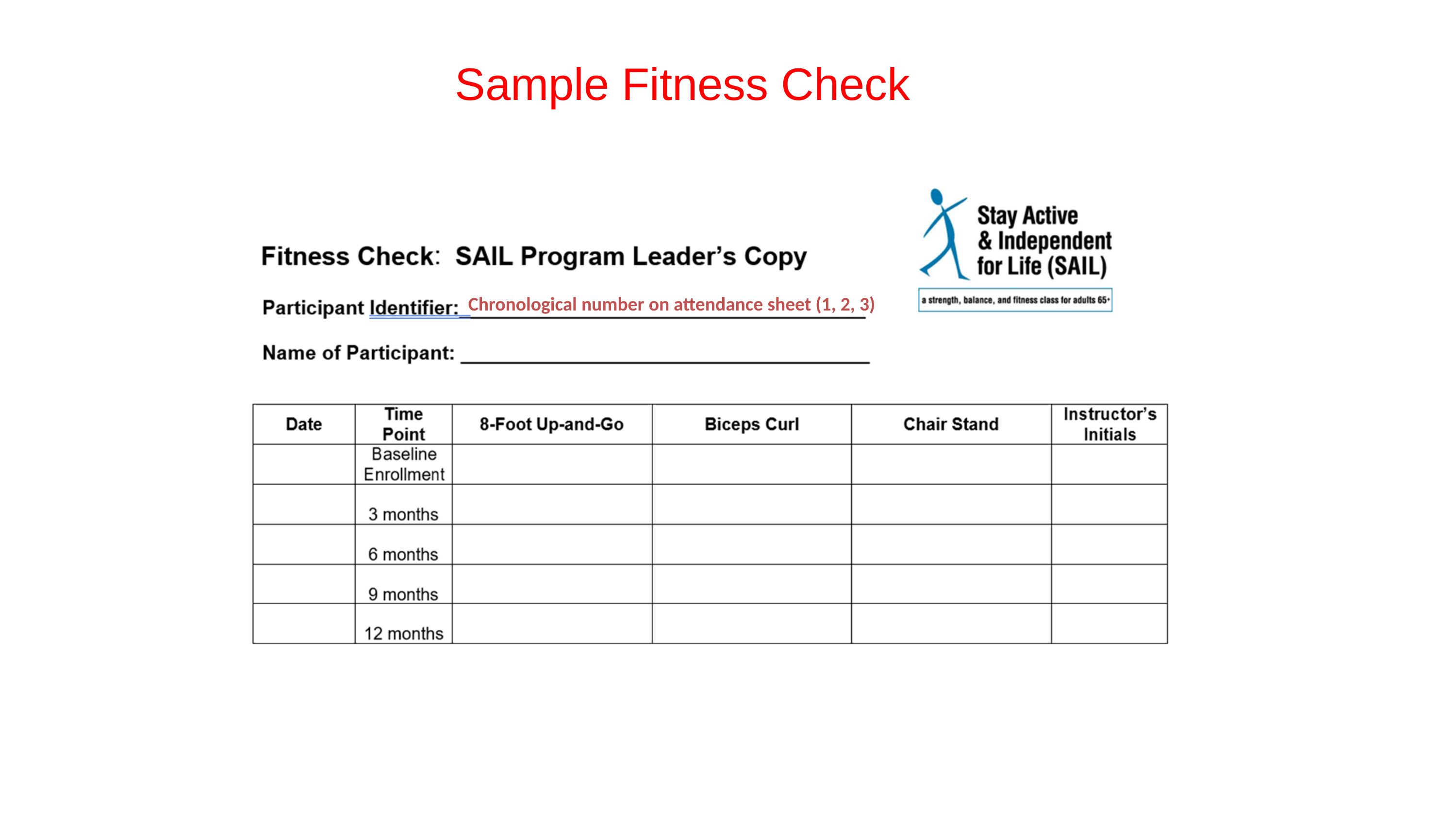

Sample Fitness Check

Chronological number on attendance sheet (1, 2, 3)